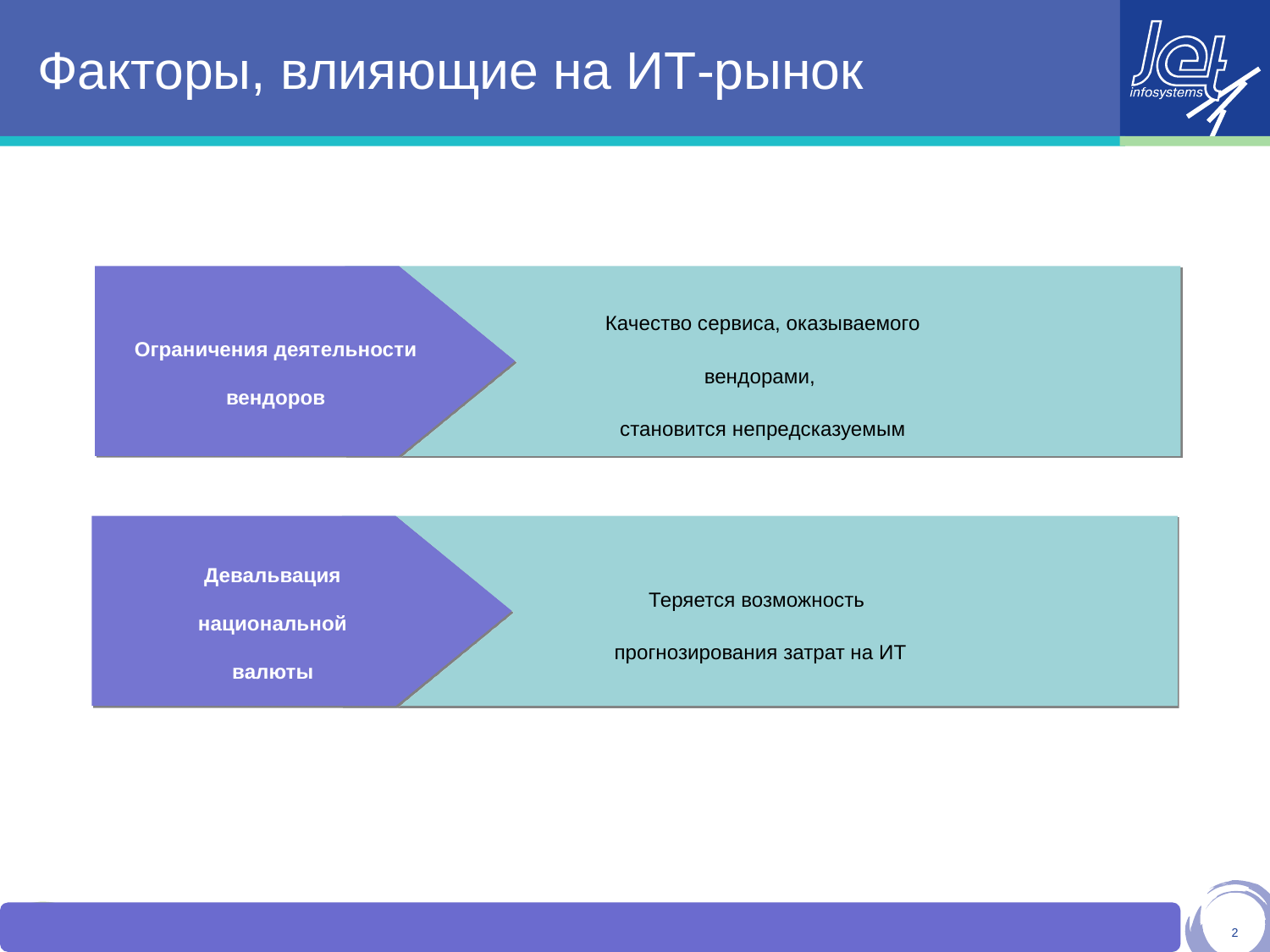

# Факторы, влияющие на ИТ-рынок
Ограничения деятельности
вендоров
Качество сервиса, оказываемого
вендорами,
становится непредсказуемым
Девальвация
национальной
валюты
Теряется возможность
прогнозирования затрат на ИТ

2